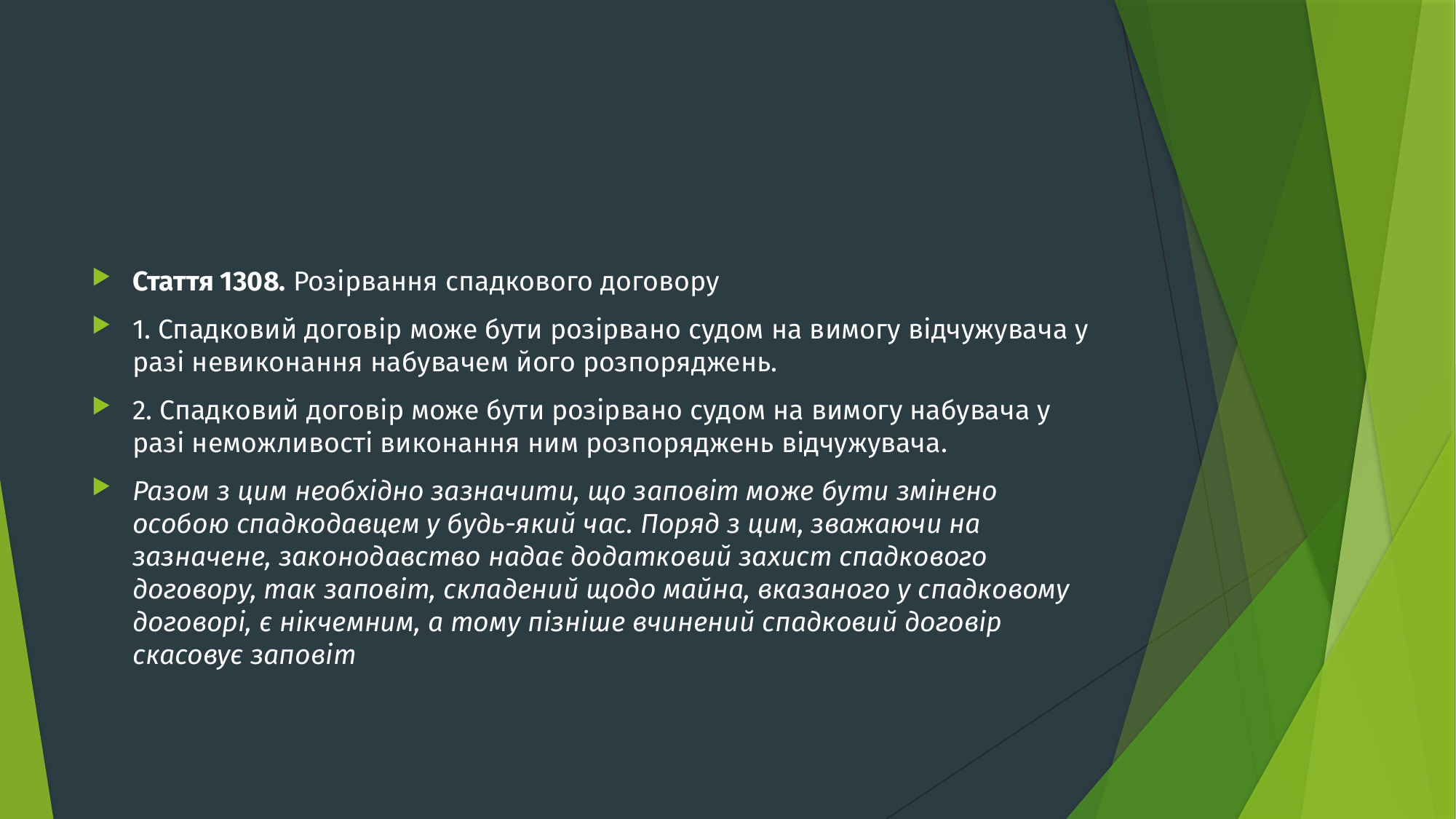

#
Стаття 1308. Розірвання спадкового договору
1. Спадковий договір може бути розірвано судом на вимогу відчужувача у разі невиконання набувачем його розпоряджень.
2. Спадковий договір може бути розірвано судом на вимогу набувача у разі неможливості виконання ним розпоряджень відчужувача.
Разом з цим необхідно зазначити, що заповіт може бути змінено особою спадкодавцем у будь-який час. Поряд з цим, зважаючи на зазначене, законодавство надає додатковий захист спадкового договору, так заповіт, складений щодо майна, вказаного у спадковому договорі, є нікчемним, а тому пізніше вчинений спадковий договір скасовує заповіт